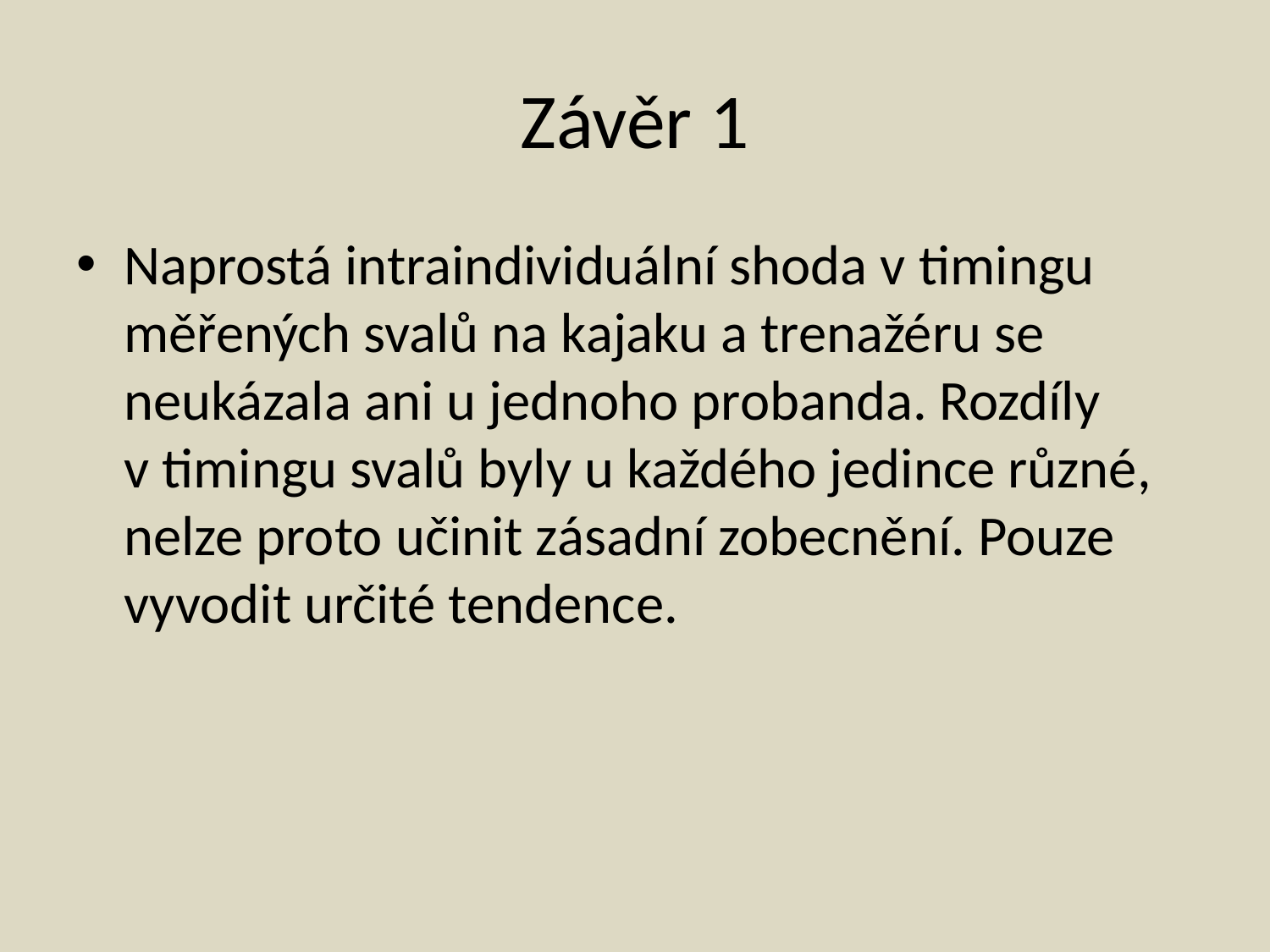

# Závěr 1
Naprostá intraindividuální shoda v timingu měřených svalů na kajaku a trenažéru se neukázala ani u jednoho probanda. Rozdíly v timingu svalů byly u každého jedince různé, nelze proto učinit zásadní zobecnění. Pouze vyvodit určité tendence.